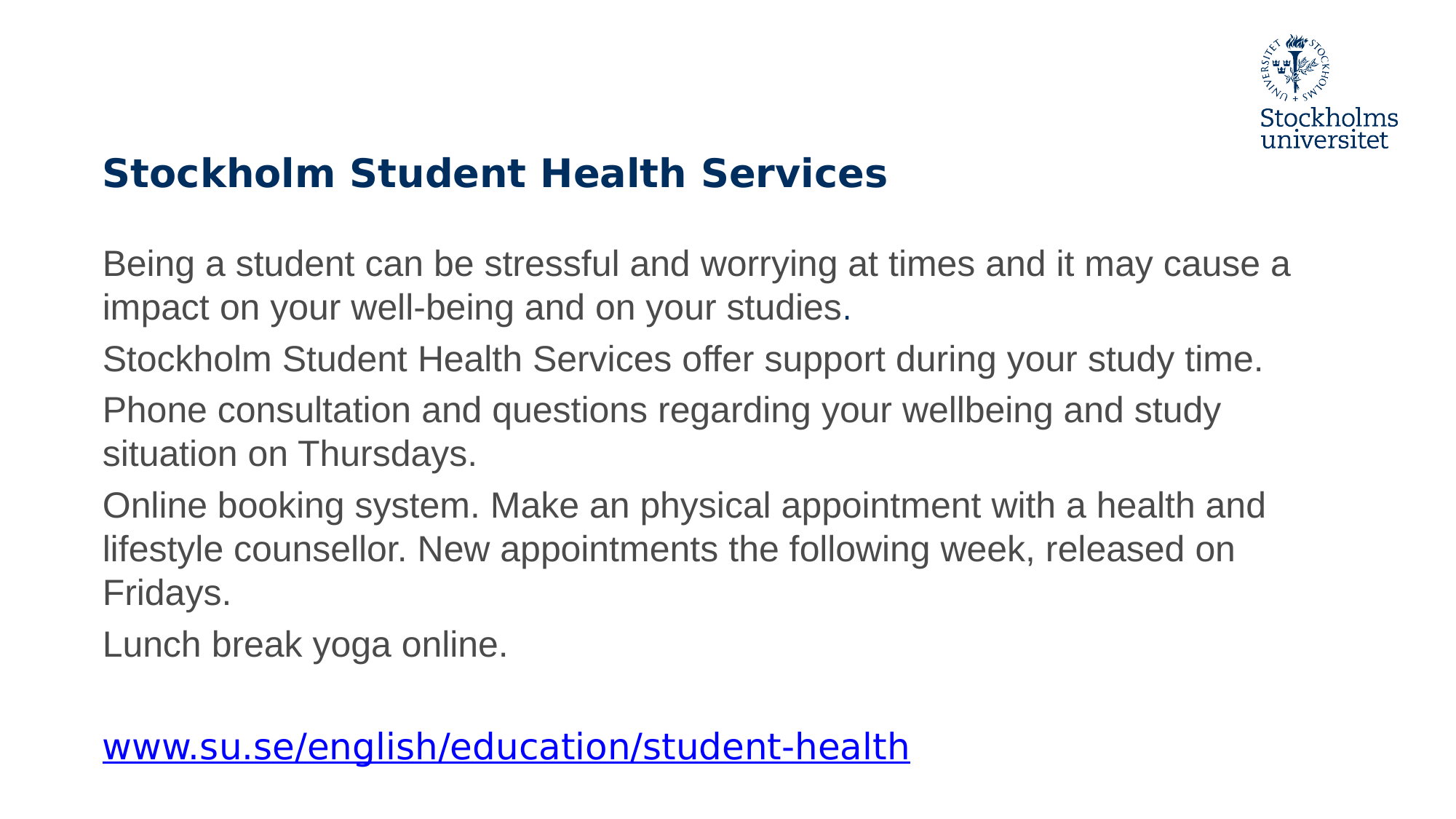

# Stockholm Student Health Services
Being a student can be stressful and worrying at times and it may cause a impact on your well-being and on your studies.
Stockholm Student Health Services offer support during your study time.
Phone consultation and questions regarding your wellbeing and study situation on Thursdays.
Online booking system. Make an physical appointment with a health and lifestyle counsellor. New appointments the following week, released on Fridays.
Lunch break yoga online.

www.su.se/english/education/student-health